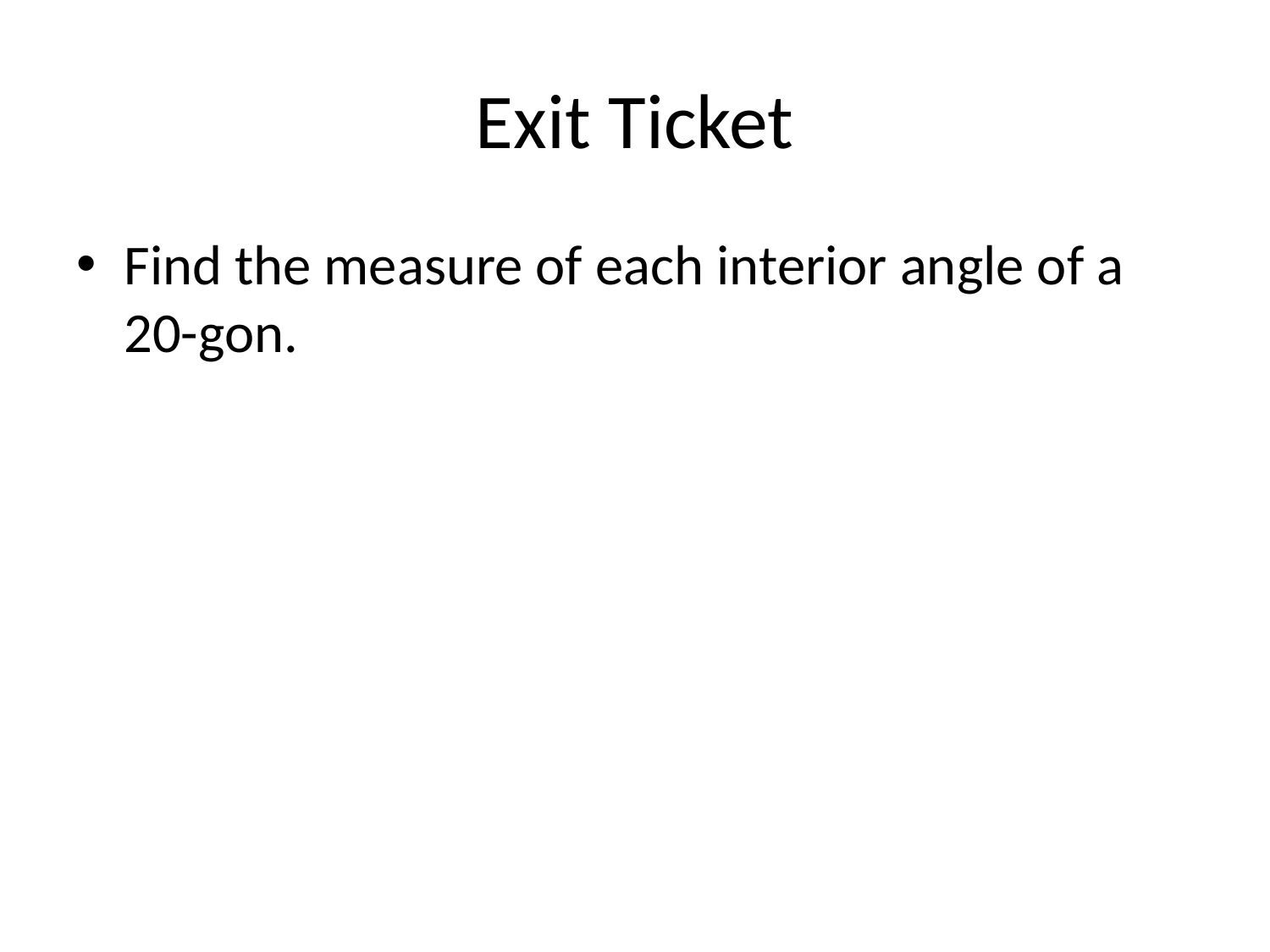

# Exit Ticket
Find the measure of each interior angle of a 20-gon.